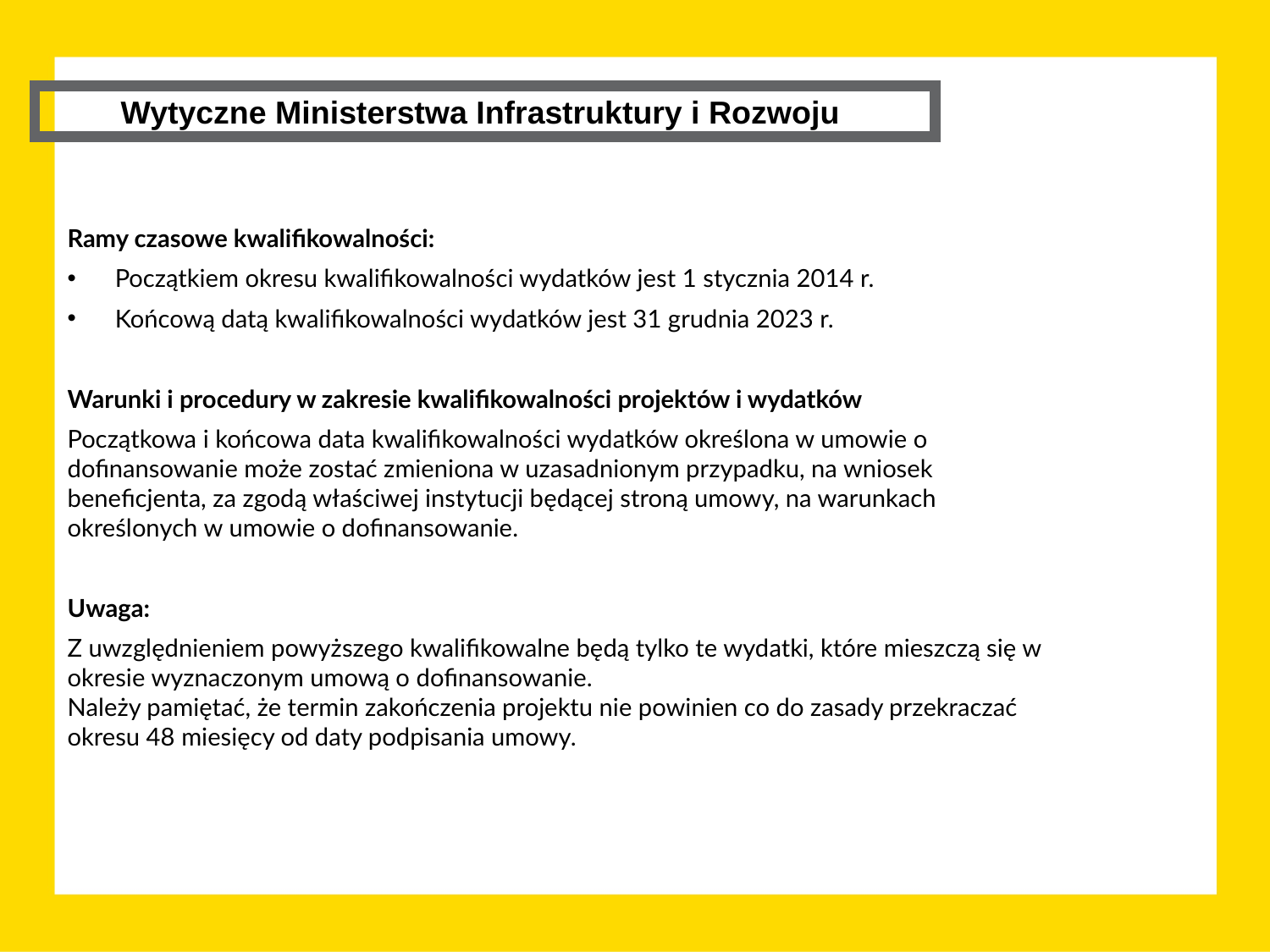

Wytyczne Ministerstwa Infrastruktury i Rozwoju

Ramy czasowe kwalifikowalności:
Początkiem okresu kwalifikowalności wydatków jest 1 stycznia 2014 r.
Końcową datą kwalifikowalności wydatków jest 31 grudnia 2023 r.

Warunki i procedury w zakresie kwalifikowalności projektów i wydatków
Początkowa i końcowa data kwalifikowalności wydatków określona w umowie o dofinansowanie może zostać zmieniona w uzasadnionym przypadku, na wniosek beneficjenta, za zgodą właściwej instytucji będącej stroną umowy, na warunkach określonych w umowie o dofinansowanie.

Uwaga:
Z uwzględnieniem powyższego kwalifikowalne będą tylko te wydatki, które mieszczą się w okresie wyznaczonym umową o dofinansowanie.
Należy pamiętać, że termin zakończenia projektu nie powinien co do zasady przekraczać okresu 48 miesięcy od daty podpisania umowy.